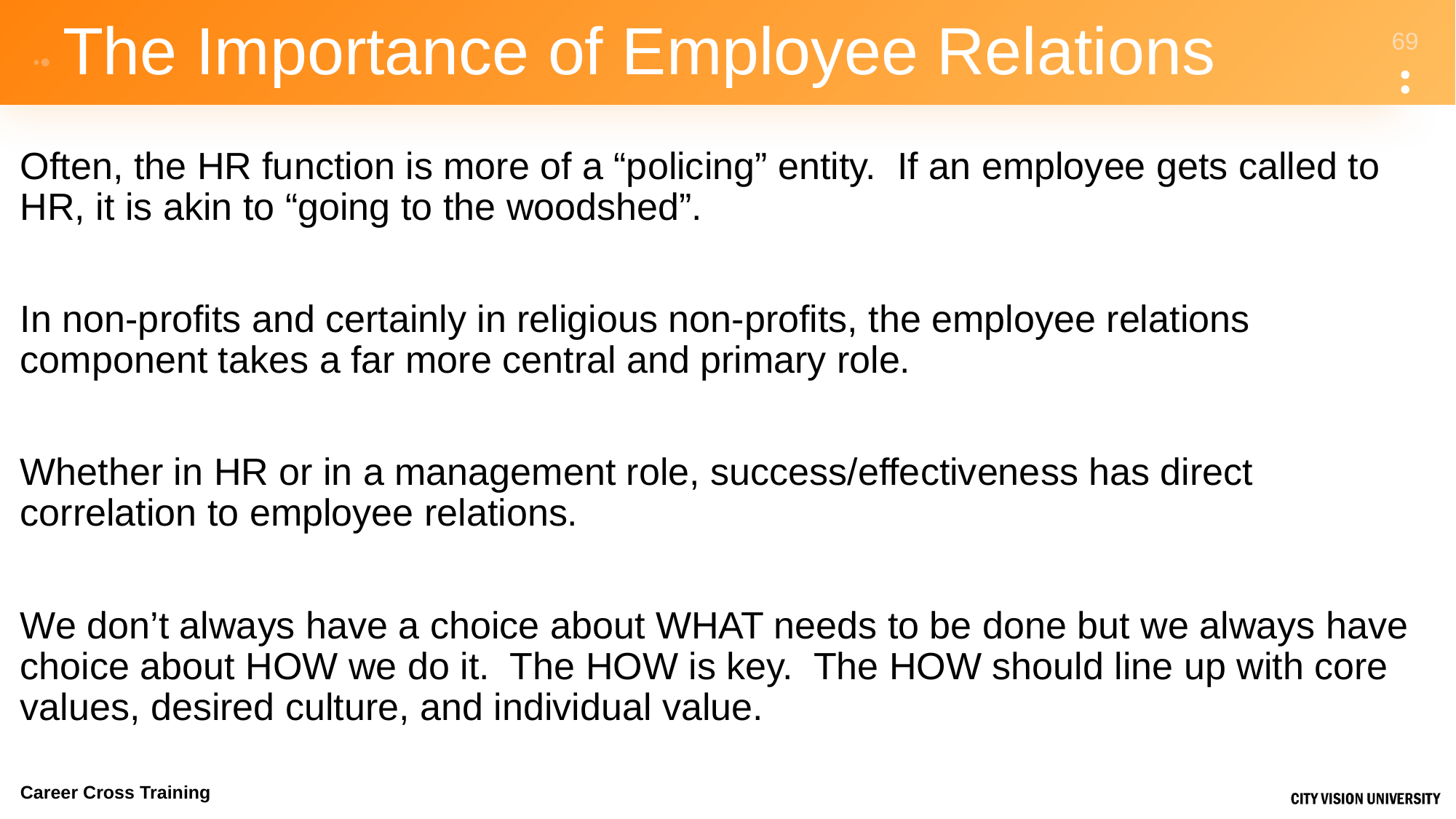

# The Importance of Employee Relations
Often, the HR function is more of a “policing” entity.  If an employee gets called to HR, it is akin to “going to the woodshed”.

In non-profits and certainly in religious non-profits, the employee relations component takes a far more central and primary role.

Whether in HR or in a management role, success/effectiveness has direct correlation to employee relations.

We don’t always have a choice about WHAT needs to be done but we always have choice about HOW we do it.  The HOW is key.  The HOW should line up with core values, desired culture, and individual value.